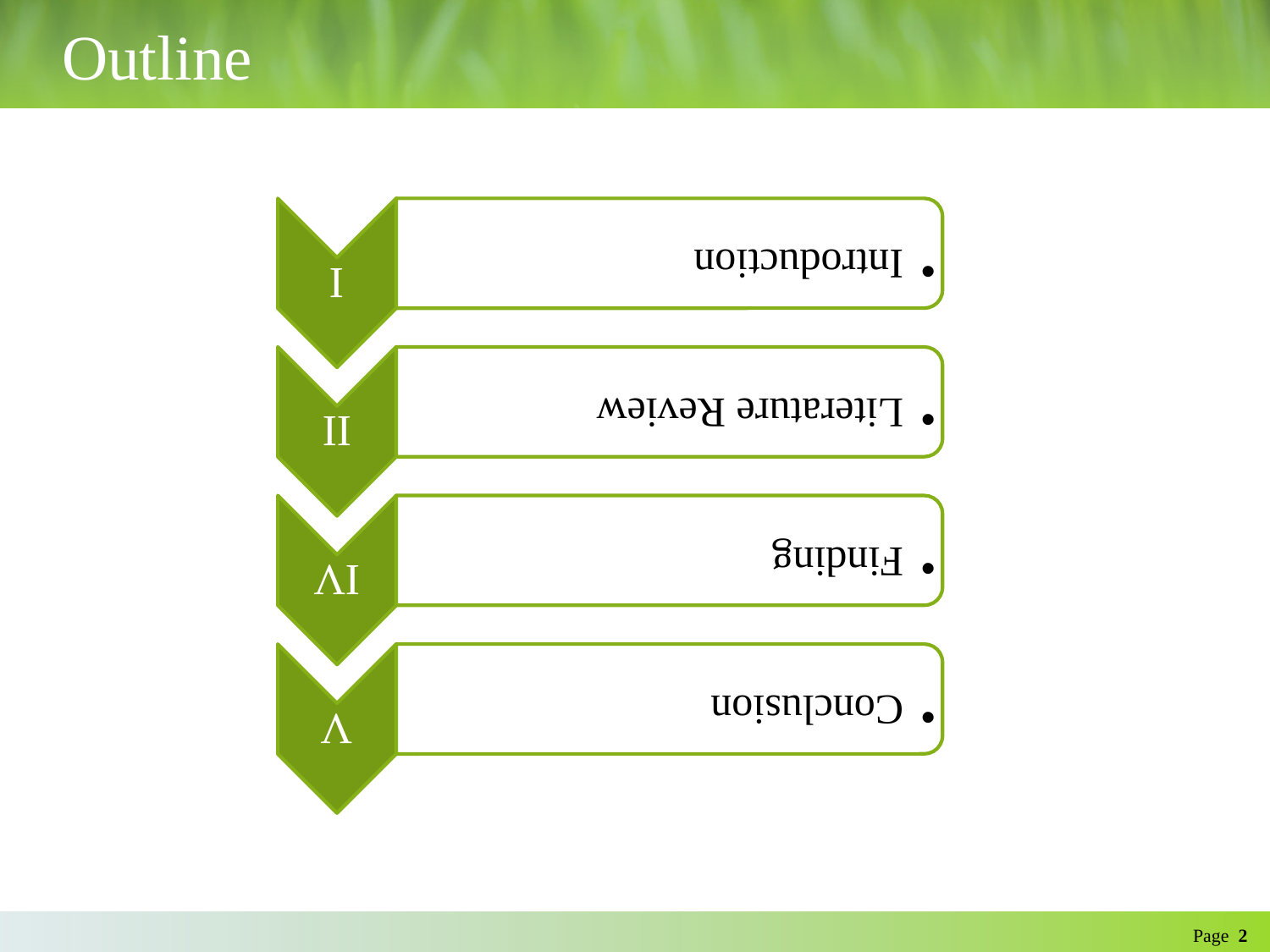

Outline

I
Introduction
II
Literature Review
IV
Finding
V
Conclusion
Page  2